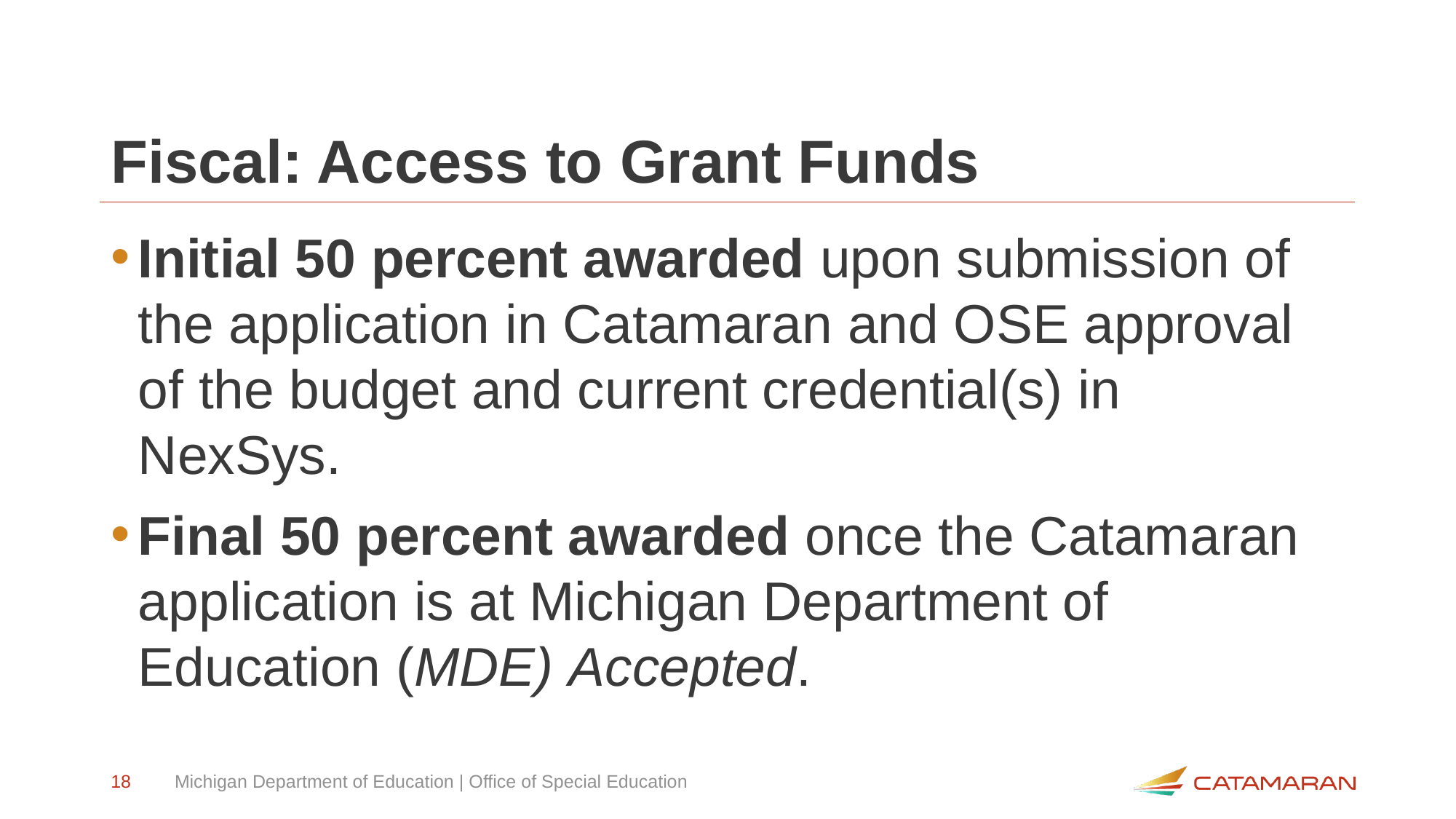

# Fiscal: Access to Grant Funds
Initial 50 percent awarded upon submission of the application in Catamaran and OSE approval of the budget and current credential(s) in NexSys.
Final 50 percent awarded once the Catamaran application is at Michigan Department of Education (MDE) Accepted.
18
Michigan Department of Education | Office of Special Education